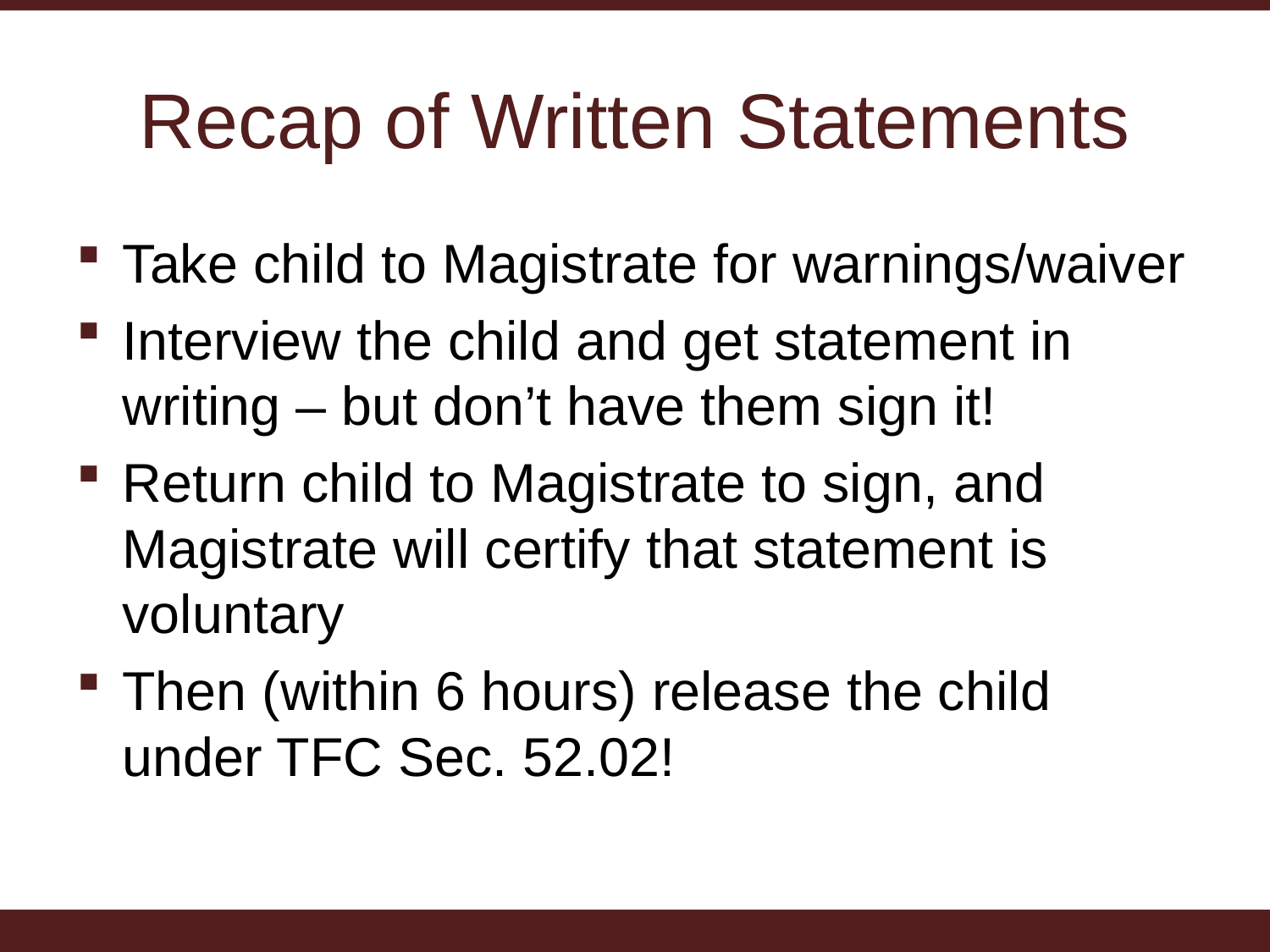

# Recap of Written Statements
Take child to Magistrate for warnings/waiver
Interview the child and get statement in writing – but don’t have them sign it!
Return child to Magistrate to sign, and Magistrate will certify that statement is voluntary
Then (within 6 hours) release the child under TFC Sec. 52.02!